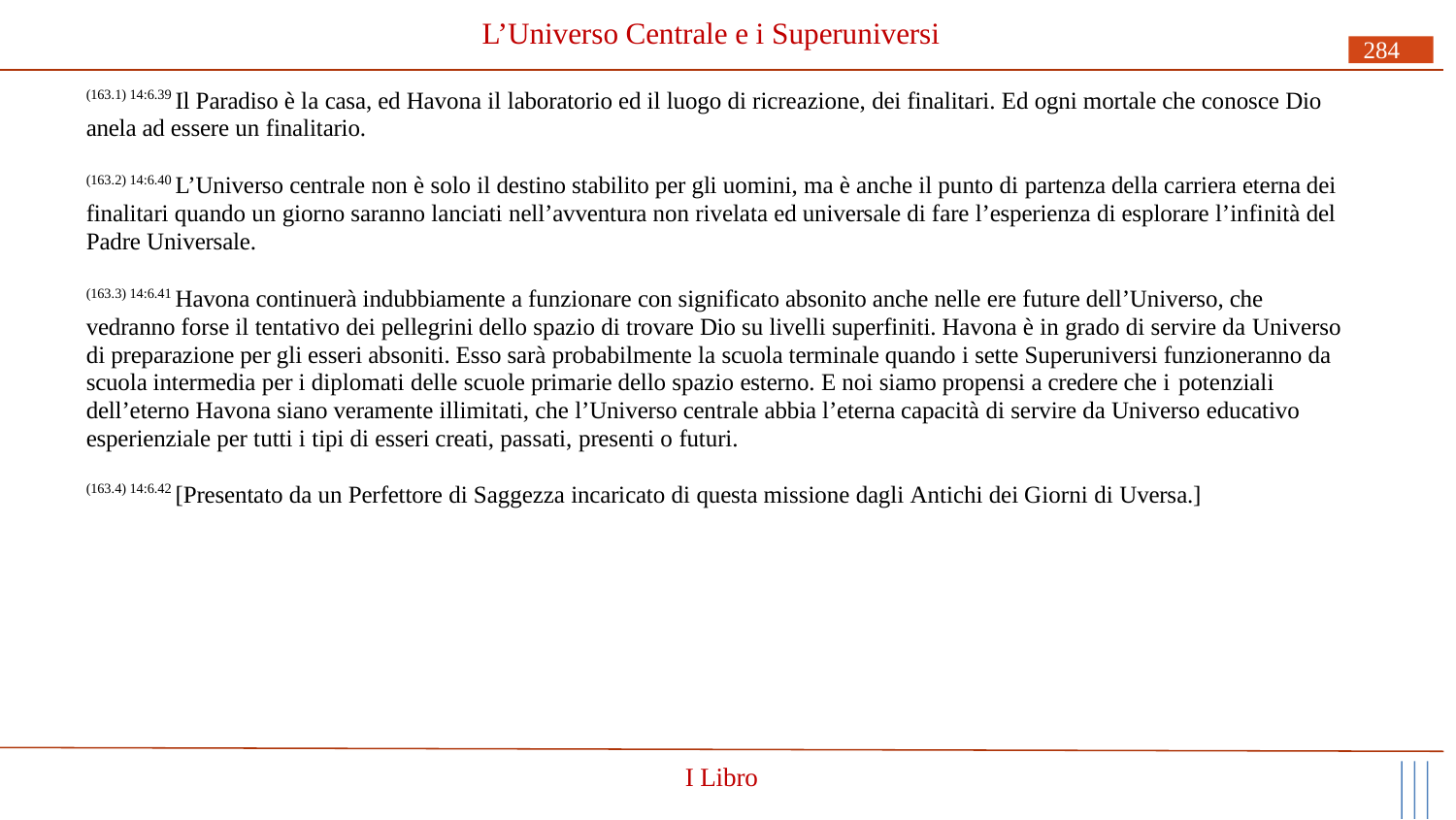

# L’Universo Centrale e i Superuniversi
284

(163.1) 14:6.39 Il Paradiso è la casa, ed Havona il laboratorio ed il luogo di ricreazione, dei finalitari. Ed ogni mortale che conosce Dio  anela ad essere un finalitario.

(163.2) 14:6.40 L’Universo centrale non è solo il destino stabilito per gli uomini, ma è anche il punto di partenza della carriera eterna dei  finalitari quando un giorno saranno lanciati nell’avventura non rivelata ed universale di fare l’esperienza di esplorare l’infinità del  Padre Universale.

(163.3) 14:6.41 Havona continuerà indubbiamente a funzionare con significato absonito anche nelle ere future dell’Universo, che  vedranno forse il tentativo dei pellegrini dello spazio di trovare Dio su livelli superfiniti. Havona è in grado di servire da Universo  di preparazione per gli esseri absoniti. Esso sarà probabilmente la scuola terminale quando i sette Superuniversi funzioneranno da  scuola intermedia per i diplomati delle scuole primarie dello spazio esterno. E noi siamo propensi a credere che i potenziali
dell’eterno Havona siano veramente illimitati, che l’Universo centrale abbia l’eterna capacità di servire da Universo educativo  esperienziale per tutti i tipi di esseri creati, passati, presenti o futuri.

(163.4) 14:6.42 [Presentato da un Perfettore di Saggezza incaricato di questa missione dagli Antichi dei Giorni di Uversa.]

I Libro